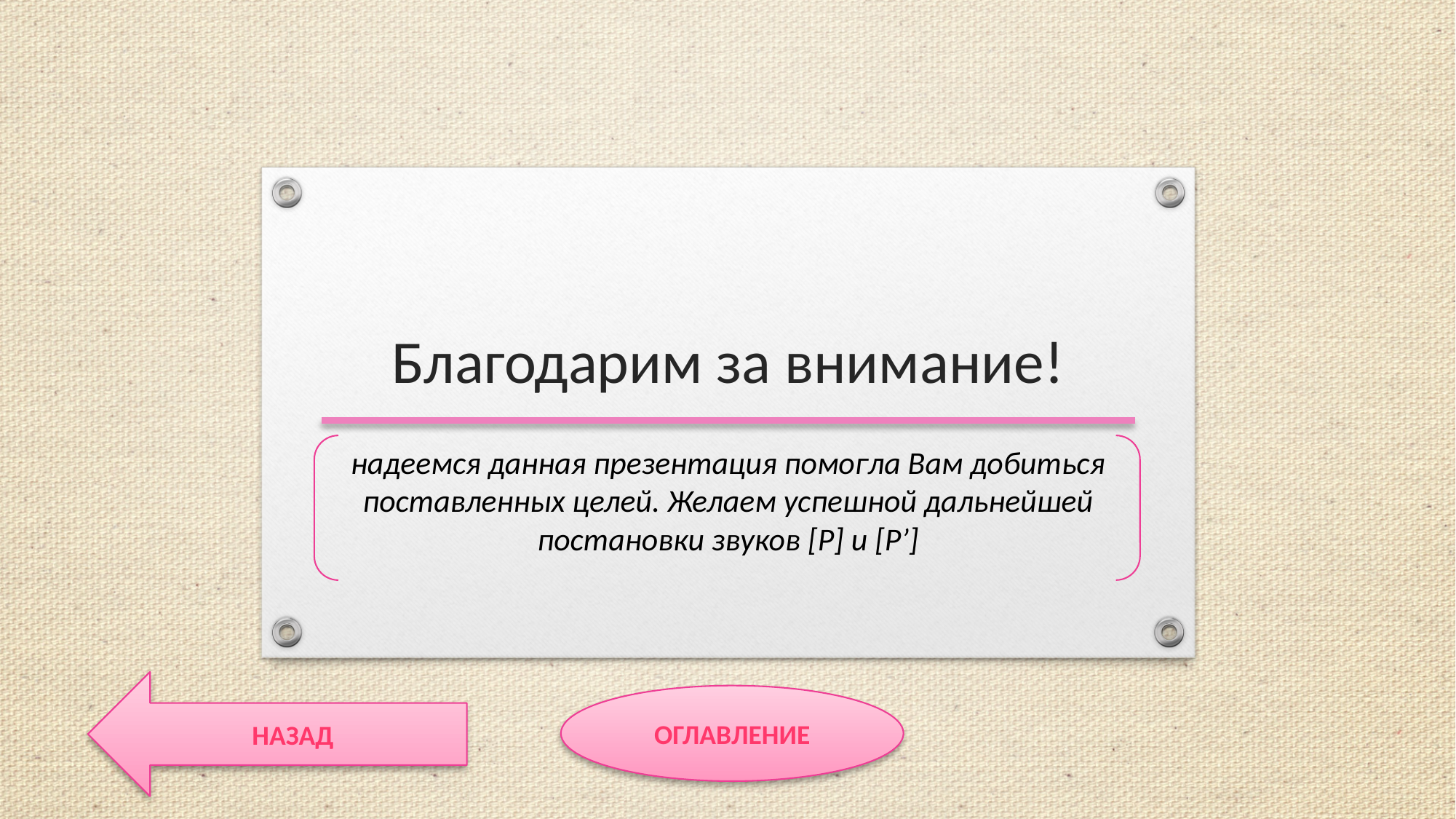

# Благодарим за внимание!

надеемся данная презентация помогла Вам добиться поставленных целей. Желаем успешной дальнейшей постановки звуков [Р] и [Р’]

НАЗАД
ОГЛАВЛЕНИЕ